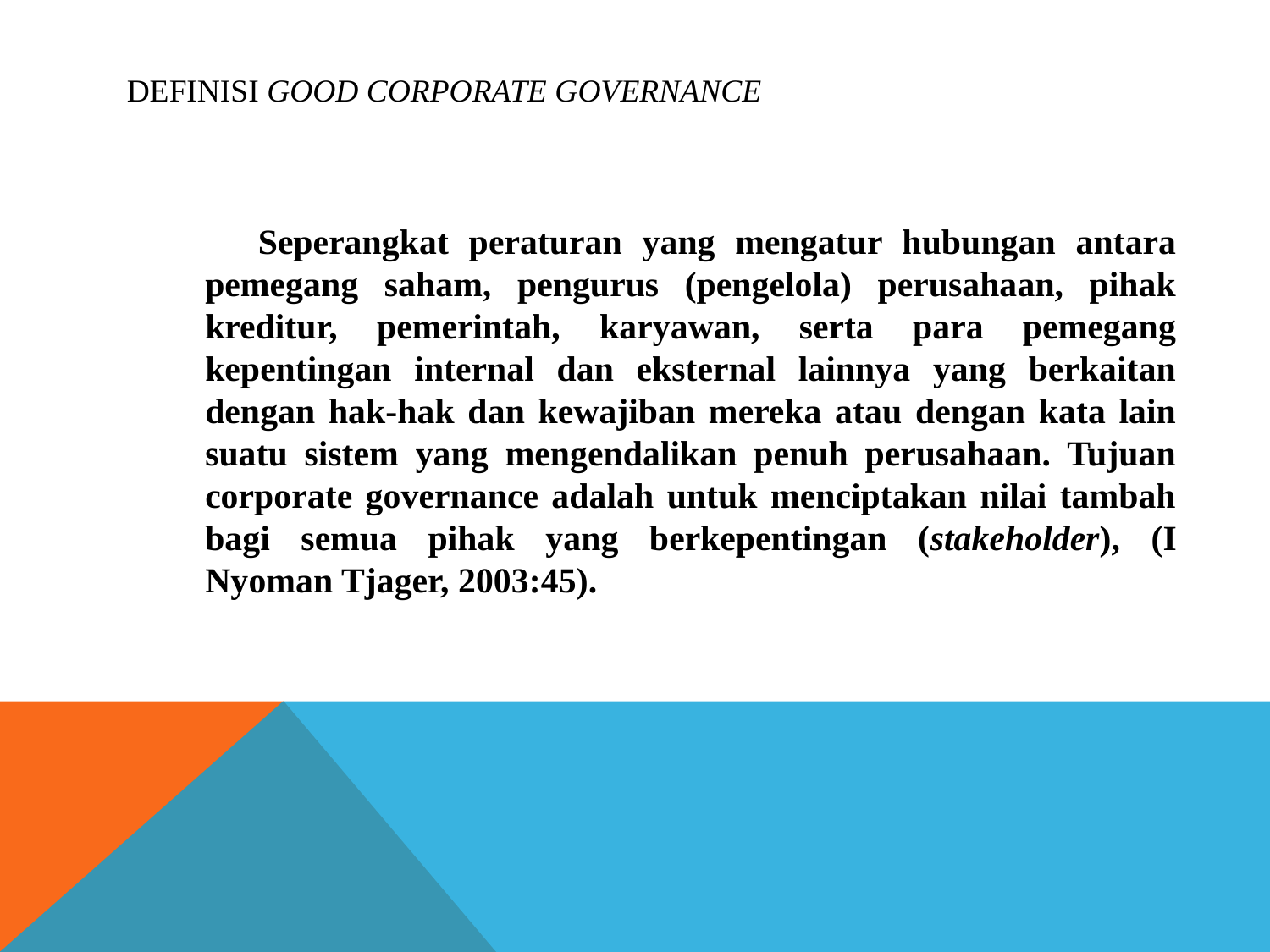

# Definisi Good Corporate Governance

     Seperangkat peraturan yang mengatur hubungan antara pemegang saham, pengurus (pengelola) perusahaan, pihak kreditur, pemerintah, karyawan, serta para pemegang kepentingan internal dan eksternal lainnya yang berkaitan dengan hak-hak dan kewajiban mereka atau dengan kata lain suatu sistem yang mengendalikan penuh perusahaan. Tujuan corporate governance adalah untuk menciptakan nilai tambah bagi semua pihak yang berkepentingan (stakeholder), (I Nyoman Tjager, 2003:45).